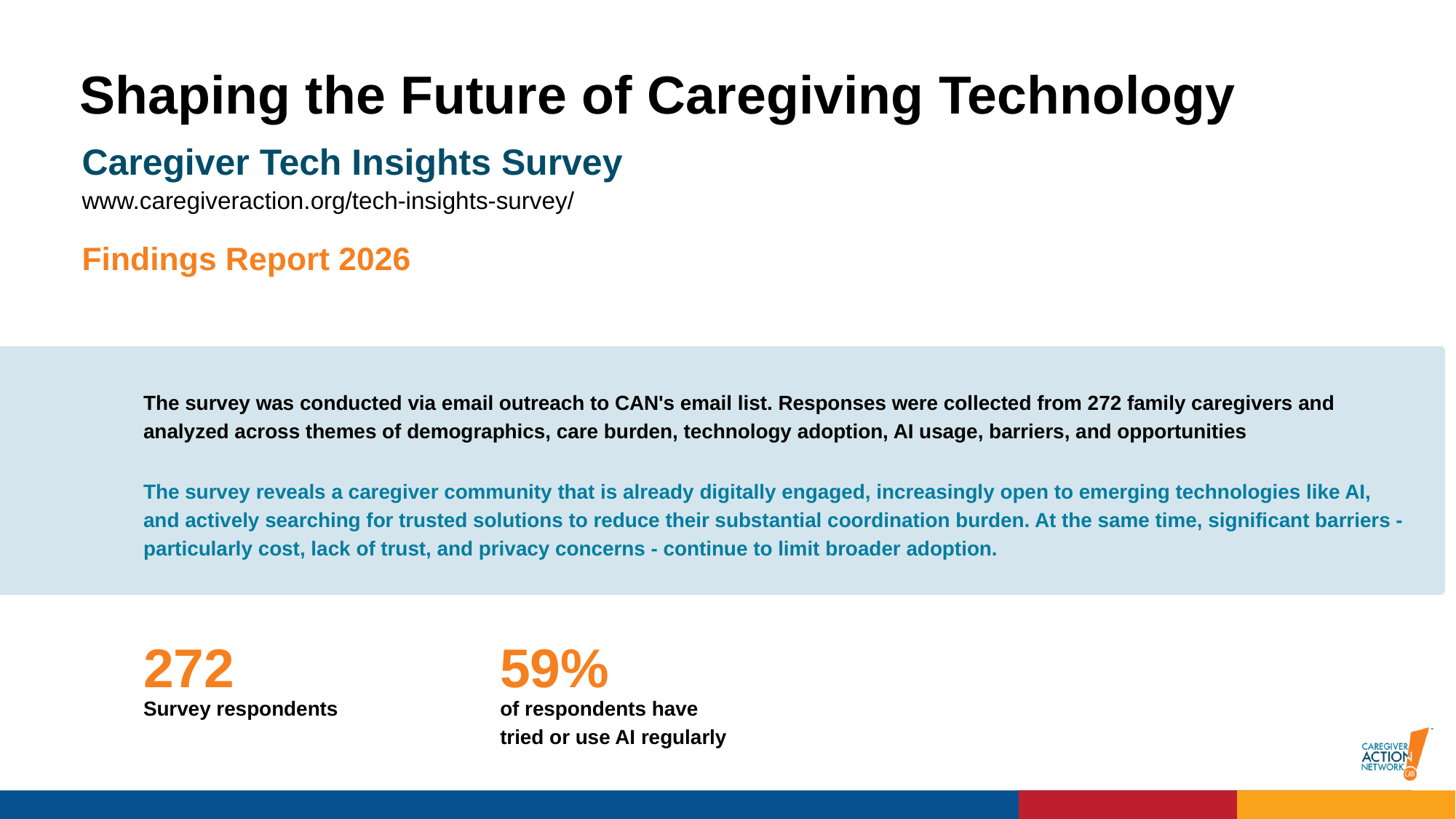

Shaping the Future of Caregiving Technology
Caregiver Tech Insights Survey
www.caregiveraction.org/tech-insights-survey/
Findings Report 2026

The survey was conducted via email outreach to CAN's email list. Responses were collected from 272 family caregivers and analyzed across themes of demographics, care burden, technology adoption, AI usage, barriers, and opportunities
The survey reveals a caregiver community that is already digitally engaged, increasingly open to emerging technologies like AI, and actively searching for trusted solutions to reduce their substantial coordination burden. At the same time, significant barriers - particularly cost, lack of trust, and privacy concerns - continue to limit broader adoption.
272
59%
Survey respondents
of respondents have tried or use AI regularly